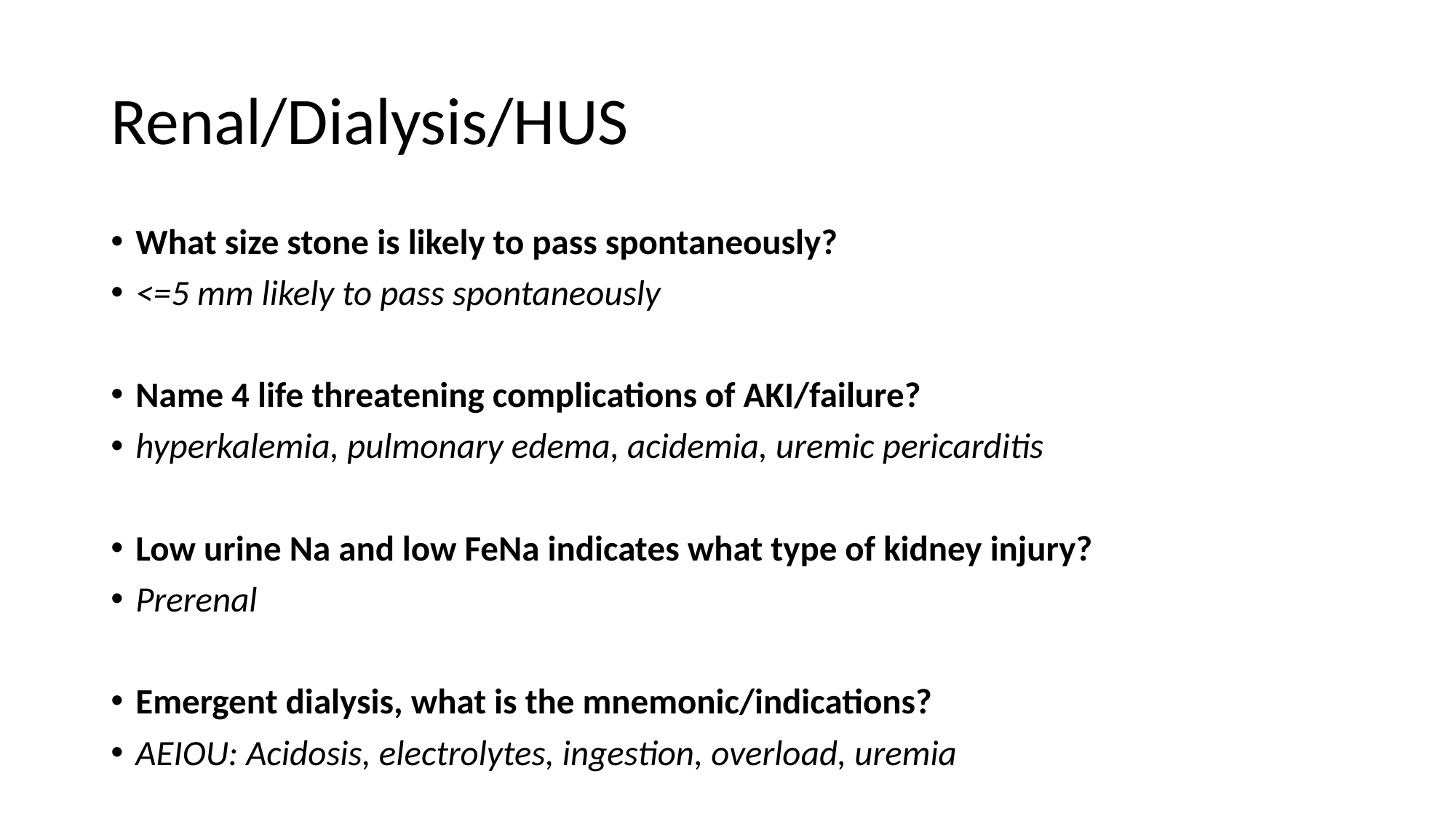

# Renal/Dialysis/HUS
What size stone is likely to pass spontaneously?
<=5 mm likely to pass spontaneously

Name 4 life threatening complications of AKI/failure?
hyperkalemia, pulmonary edema, acidemia, uremic pericarditis

Low urine Na and low FeNa indicates what type of kidney injury?
Prerenal

Emergent dialysis, what is the mnemonic/indications?
AEIOU: Acidosis, electrolytes, ingestion, overload, uremia